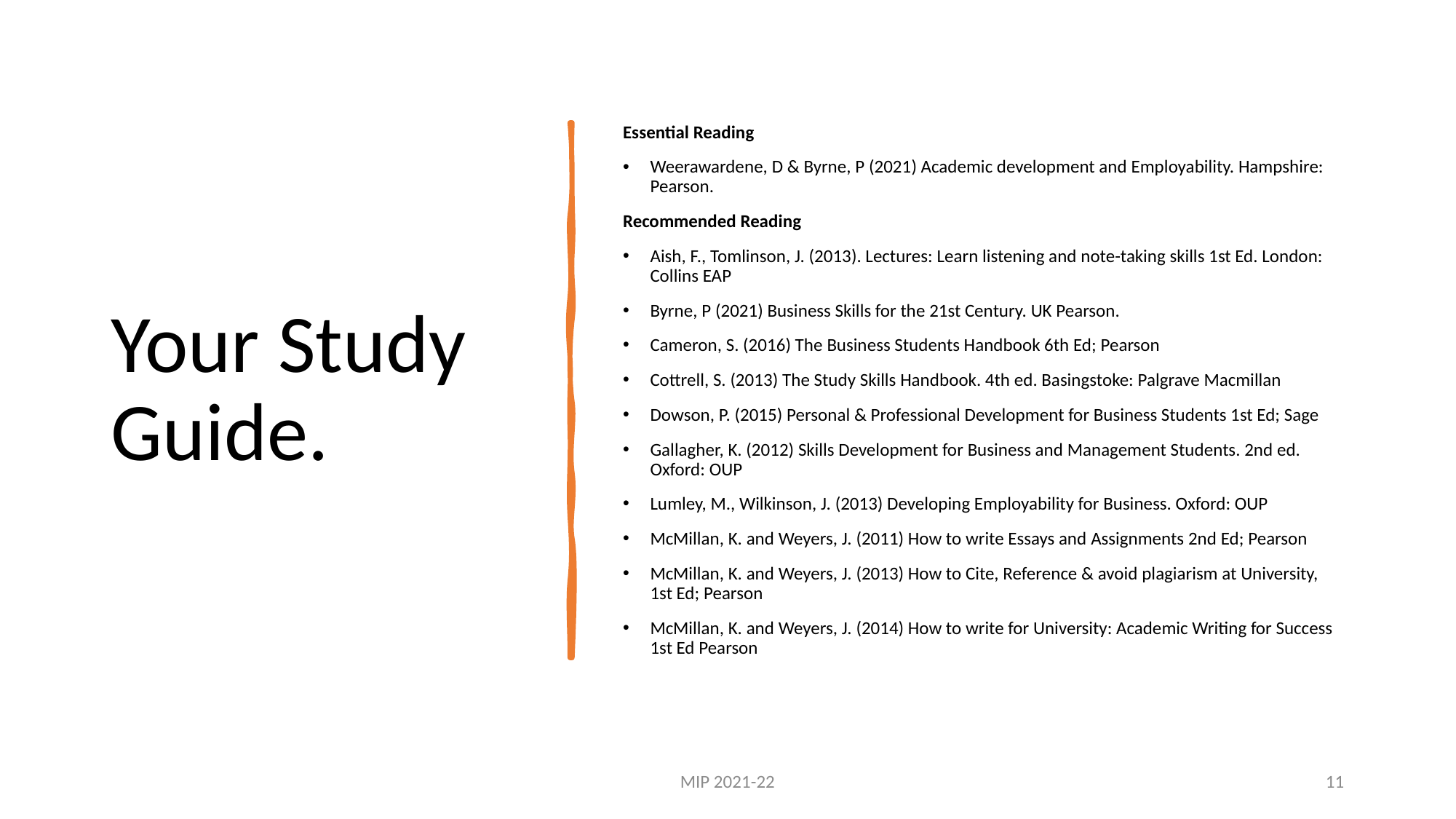

# Your Study Guide.
Essential Reading
Weerawardene, D & Byrne, P (2021) Academic development and Employability. Hampshire: Pearson.
Recommended Reading
Aish, F., Tomlinson, J. (2013). Lectures: Learn listening and note-taking skills 1st Ed. London: Collins EAP
Byrne, P (2021) Business Skills for the 21st Century. UK Pearson.
Cameron, S. (2016) The Business Students Handbook 6th Ed; Pearson
Cottrell, S. (2013) The Study Skills Handbook. 4th ed. Basingstoke: Palgrave Macmillan
Dowson, P. (2015) Personal & Professional Development for Business Students 1st Ed; Sage
Gallagher, K. (2012) Skills Development for Business and Management Students. 2nd ed. Oxford: OUP
Lumley, M., Wilkinson, J. (2013) Developing Employability for Business. Oxford: OUP
McMillan, K. and Weyers, J. (2011) How to write Essays and Assignments 2nd Ed; Pearson
McMillan, K. and Weyers, J. (2013) How to Cite, Reference & avoid plagiarism at University, 1st Ed; Pearson
McMillan, K. and Weyers, J. (2014) How to write for University: Academic Writing for Success 1st Ed Pearson

MIP 2021-22
11